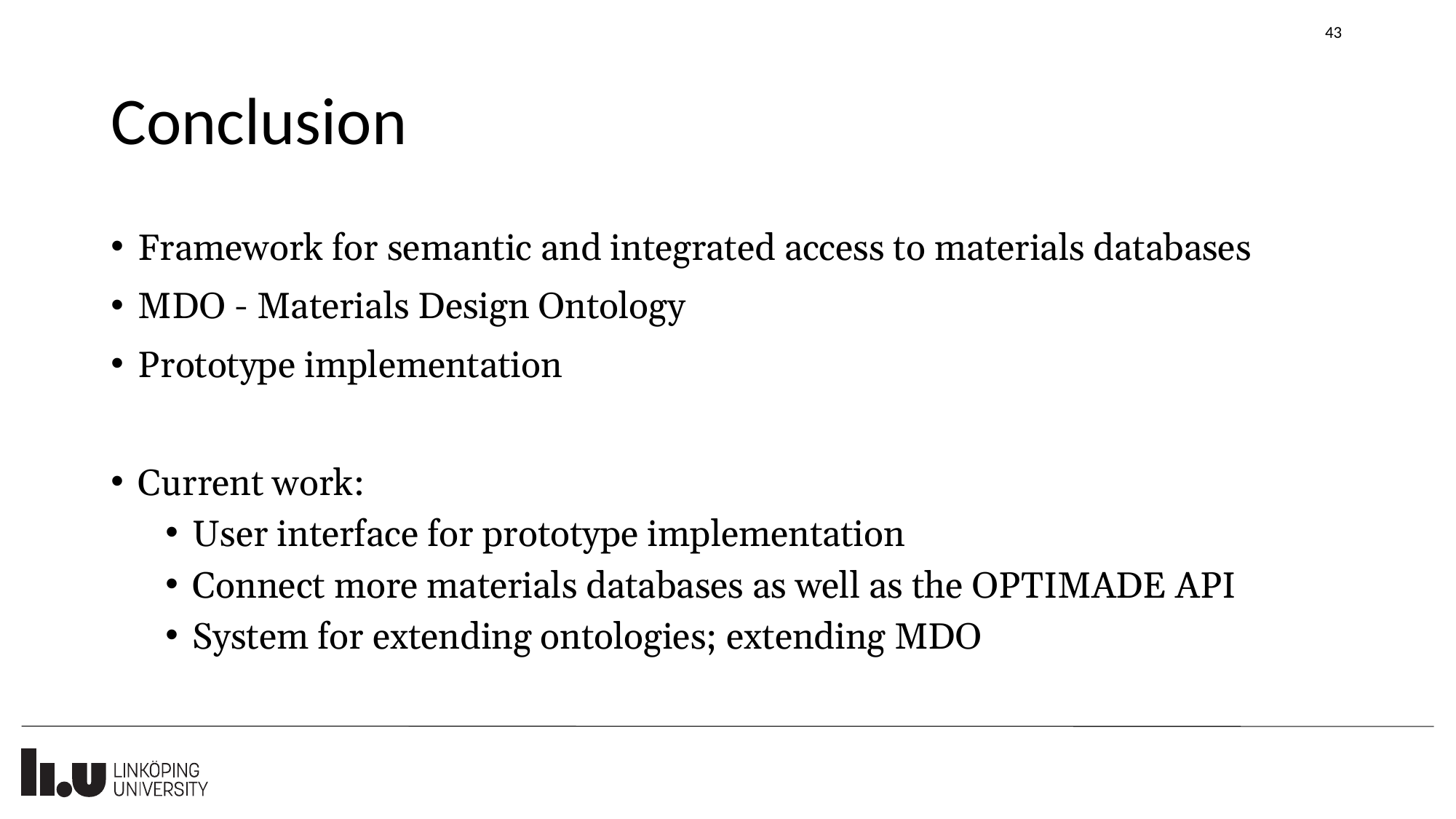

43
# Conclusion
Framework for semantic and integrated access to materials databases
MDO - Materials Design Ontology
Prototype implementation

Current work:
User interface for prototype implementation
Connect more materials databases as well as the OPTIMADE API
System for extending ontologies; extending MDO